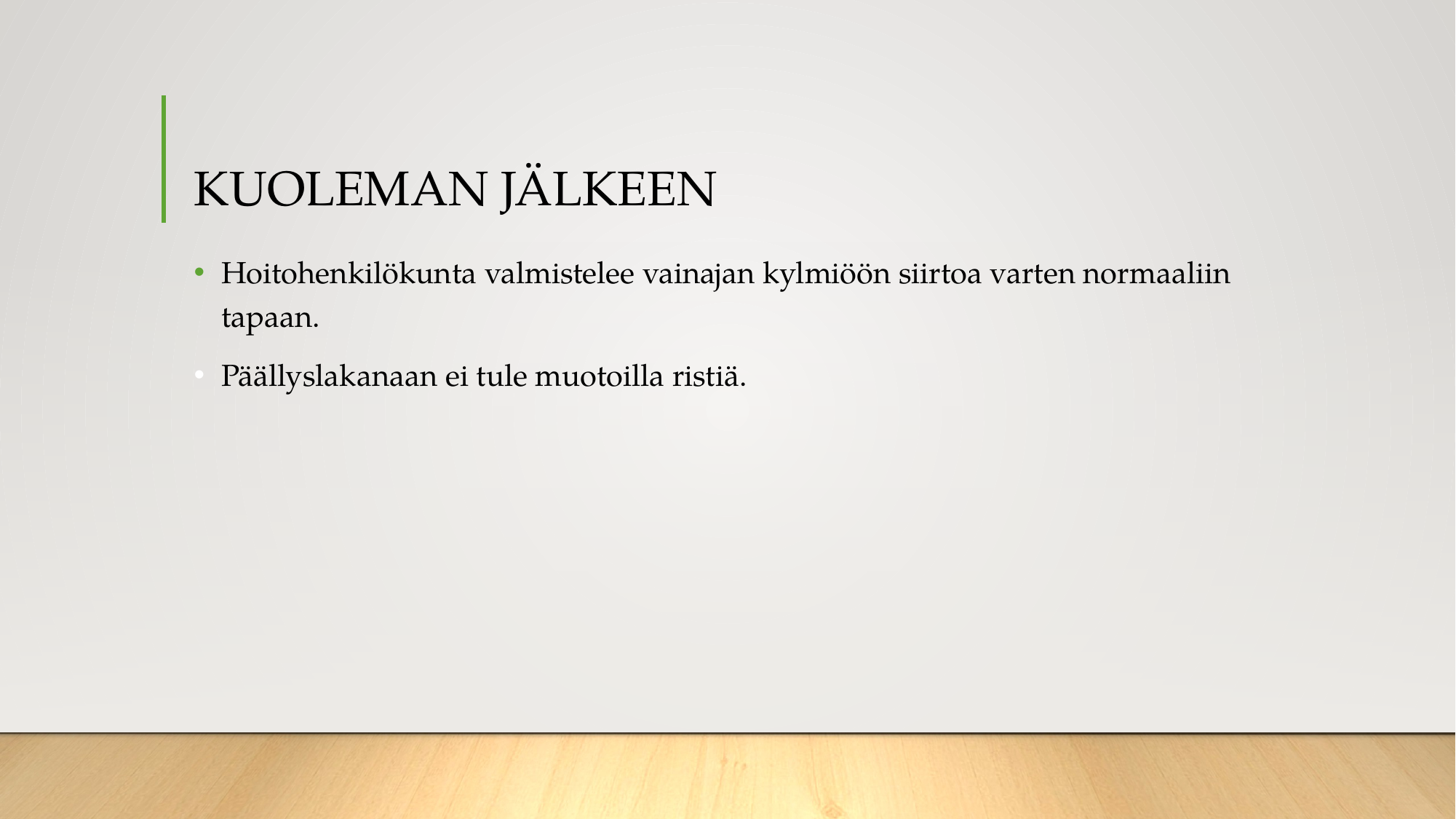

# KUOLEMAN JÄLKEEN
Hoitohenkilökunta valmistelee vainajan kylmiöön siirtoa varten normaaliin tapaan.
Päällyslakanaan ei tule muotoilla ristiä.